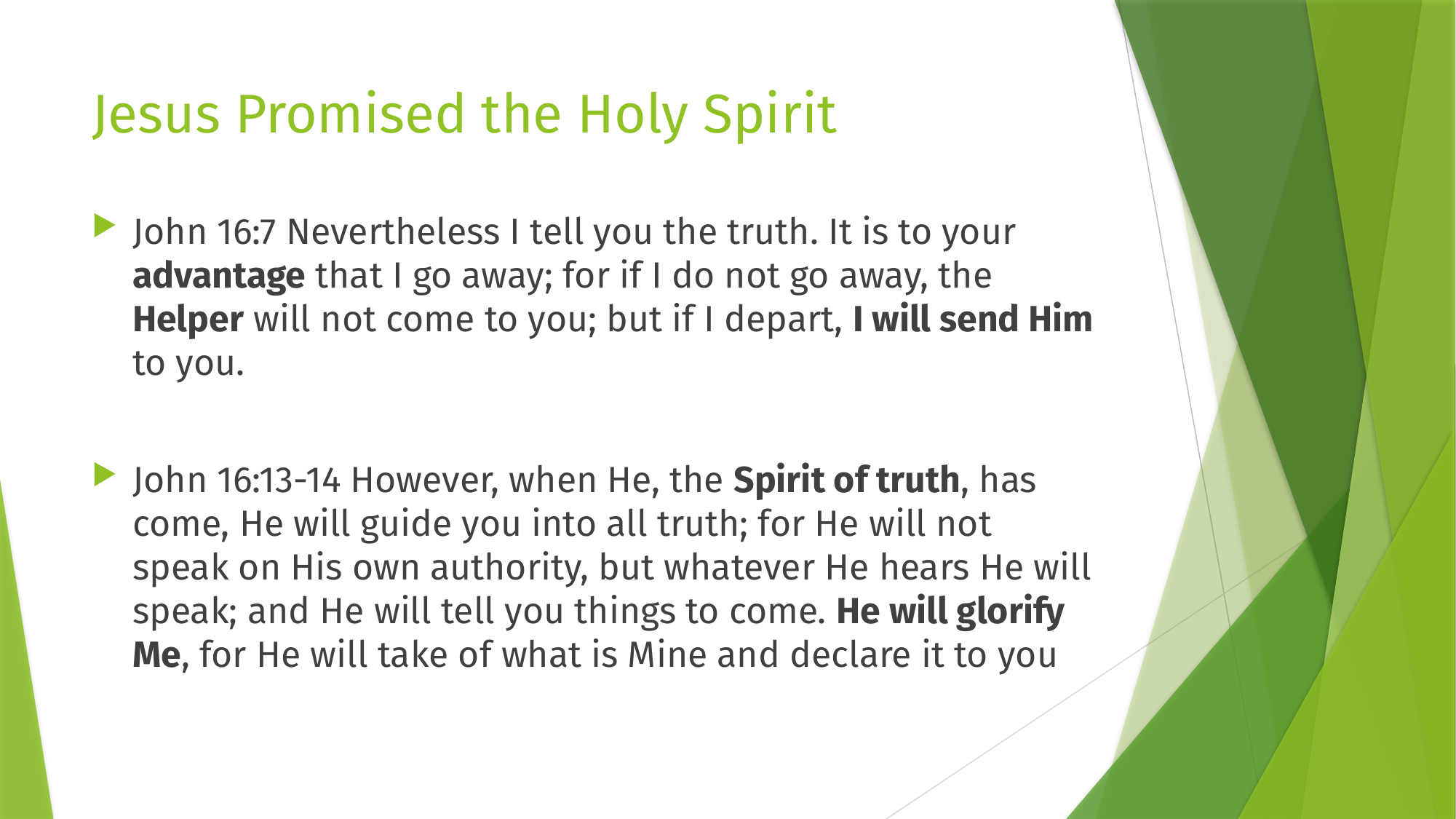

# Jesus Promised the Holy Spirit
John 16:7 Nevertheless I tell you the truth. It is to your advantage that I go away; for if I do not go away, the Helper will not come to you; but if I depart, I will send Him to you.

John 16:13-14 However, when He, the Spirit of truth, has come, He will guide you into all truth; for He will not speak on His own authority, but whatever He hears He will speak; and He will tell you things to come. He will glorify Me, for He will take of what is Mine and declare it to you